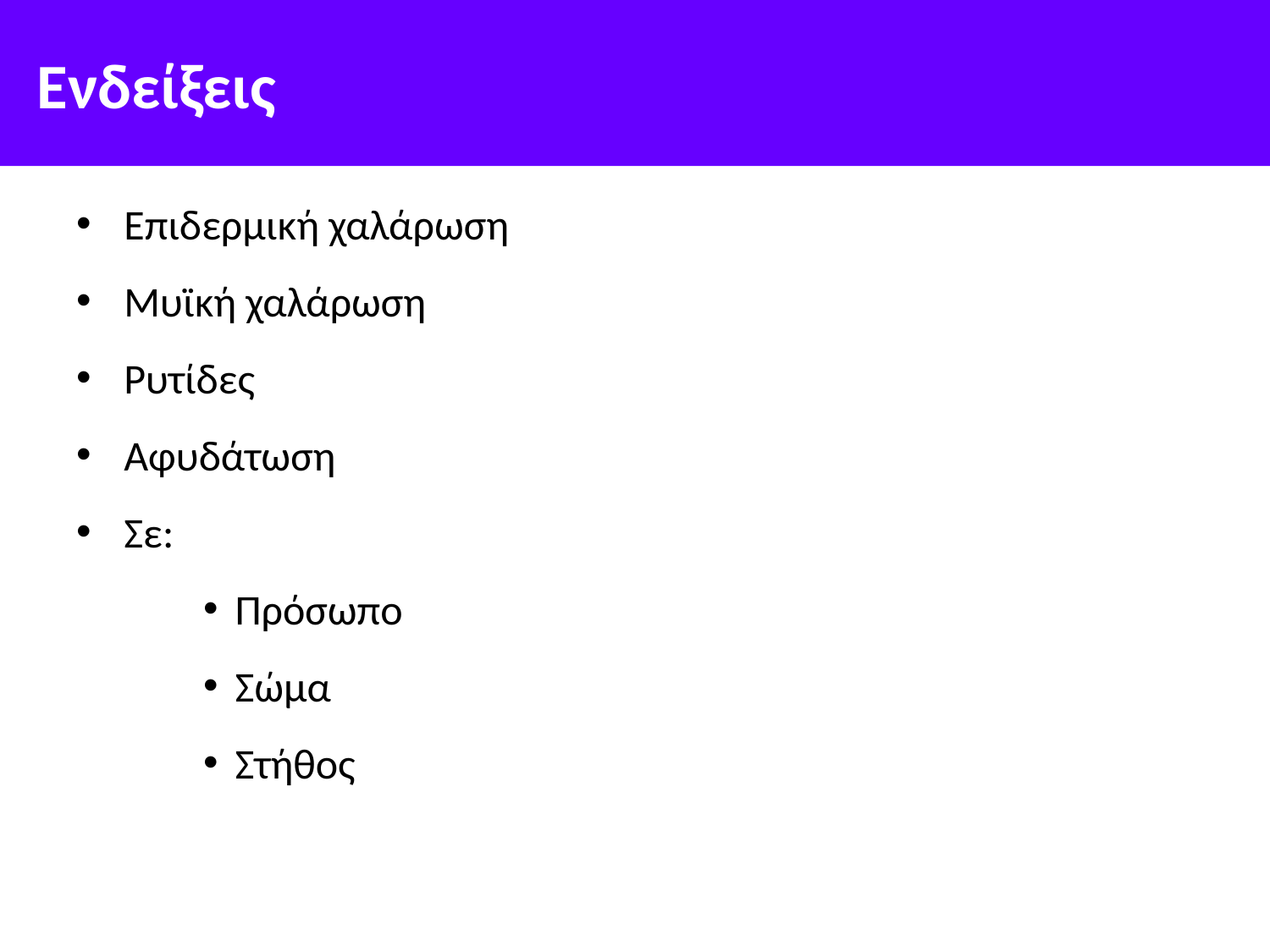

# Ενδείξεις
Επιδερμική χαλάρωση
Μυϊκή χαλάρωση
Ρυτίδες
Αφυδάτωση
Σε:
Πρόσωπο
Σώμα
Στήθος